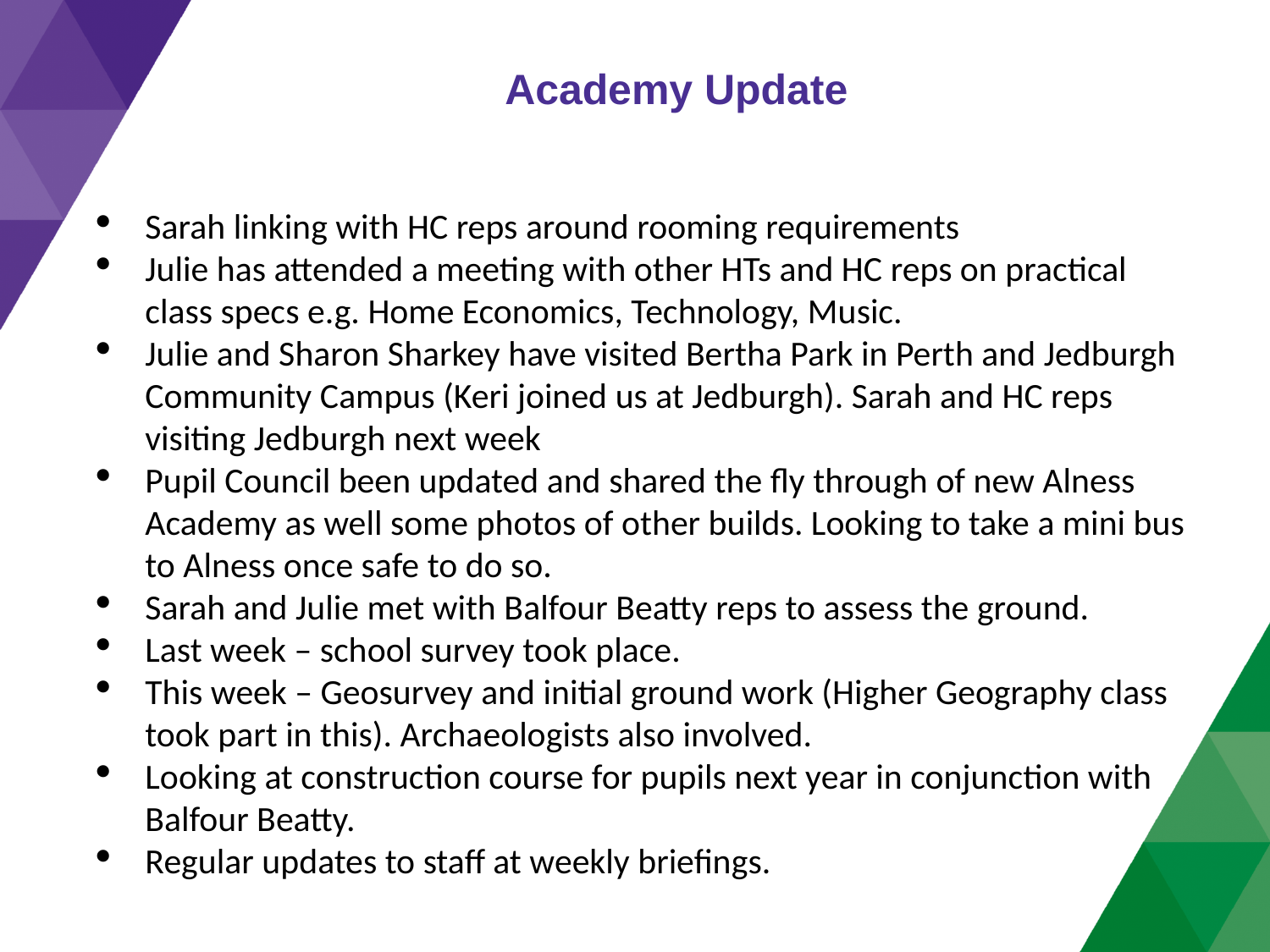

Academy Update

Sarah linking with HC reps around rooming requirements
Julie has attended a meeting with other HTs and HC reps on practical class specs e.g. Home Economics, Technology, Music.
Julie and Sharon Sharkey have visited Bertha Park in Perth and Jedburgh Community Campus (Keri joined us at Jedburgh). Sarah and HC reps visiting Jedburgh next week
Pupil Council been updated and shared the fly through of new Alness Academy as well some photos of other builds. Looking to take a mini bus to Alness once safe to do so.
Sarah and Julie met with Balfour Beatty reps to assess the ground.
Last week – school survey took place.
This week – Geosurvey and initial ground work (Higher Geography class took part in this). Archaeologists also involved.
Looking at construction course for pupils next year in conjunction with Balfour Beatty.
Regular updates to staff at weekly briefings.